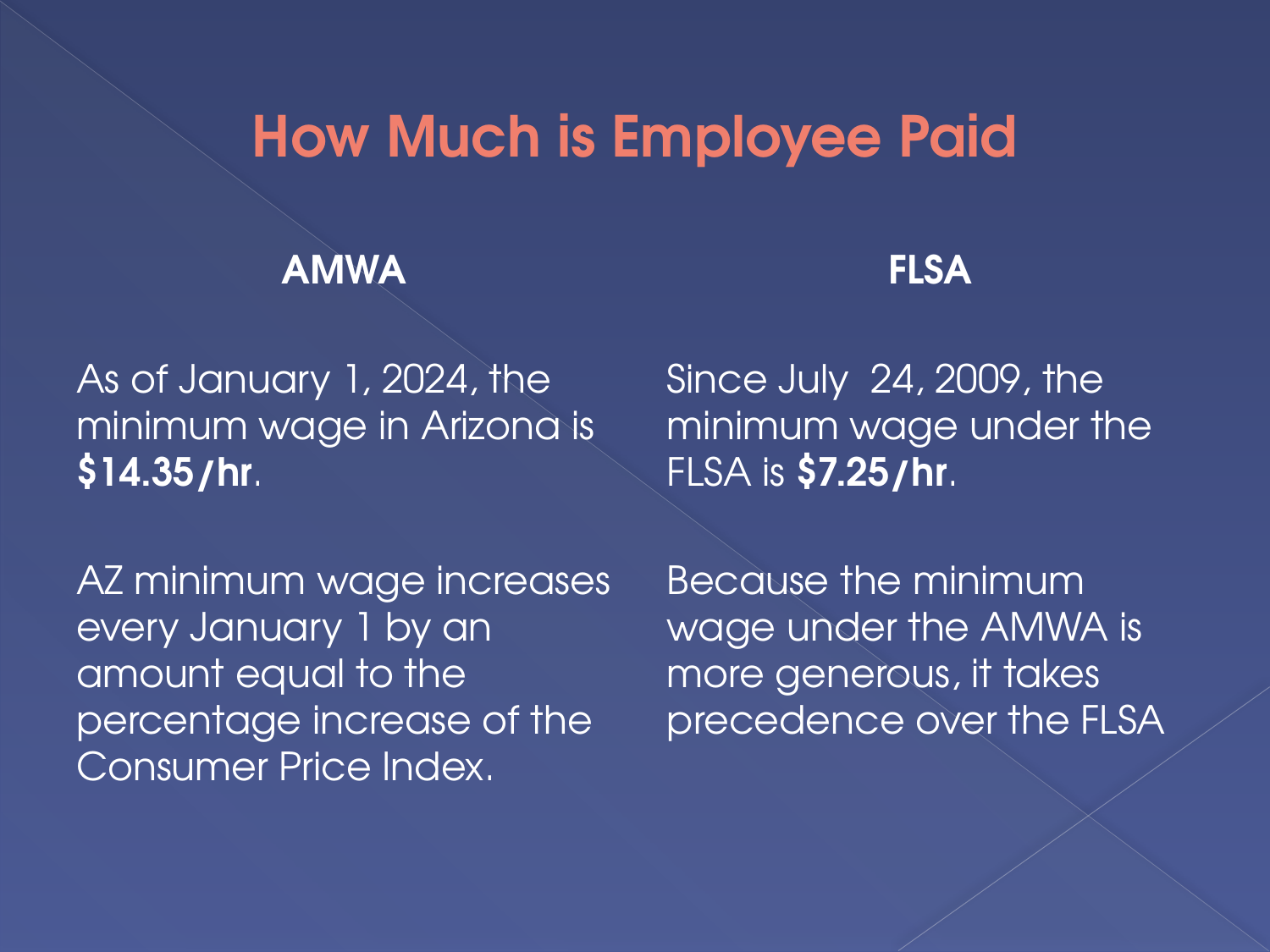

# How Much is Employee Paid
AMWA

As of January 1, 2024, the minimum wage in Arizona is $14.35/hr.

AZ minimum wage increases every January 1 by an amount equal to the percentage increase of the Consumer Price Index.

FLSA

Since July  24, 2009, the minimum wage under the FLSA is $7.25/hr.

Because the minimum wage under the AMWA is more generous, it takes precedence over the FLSA